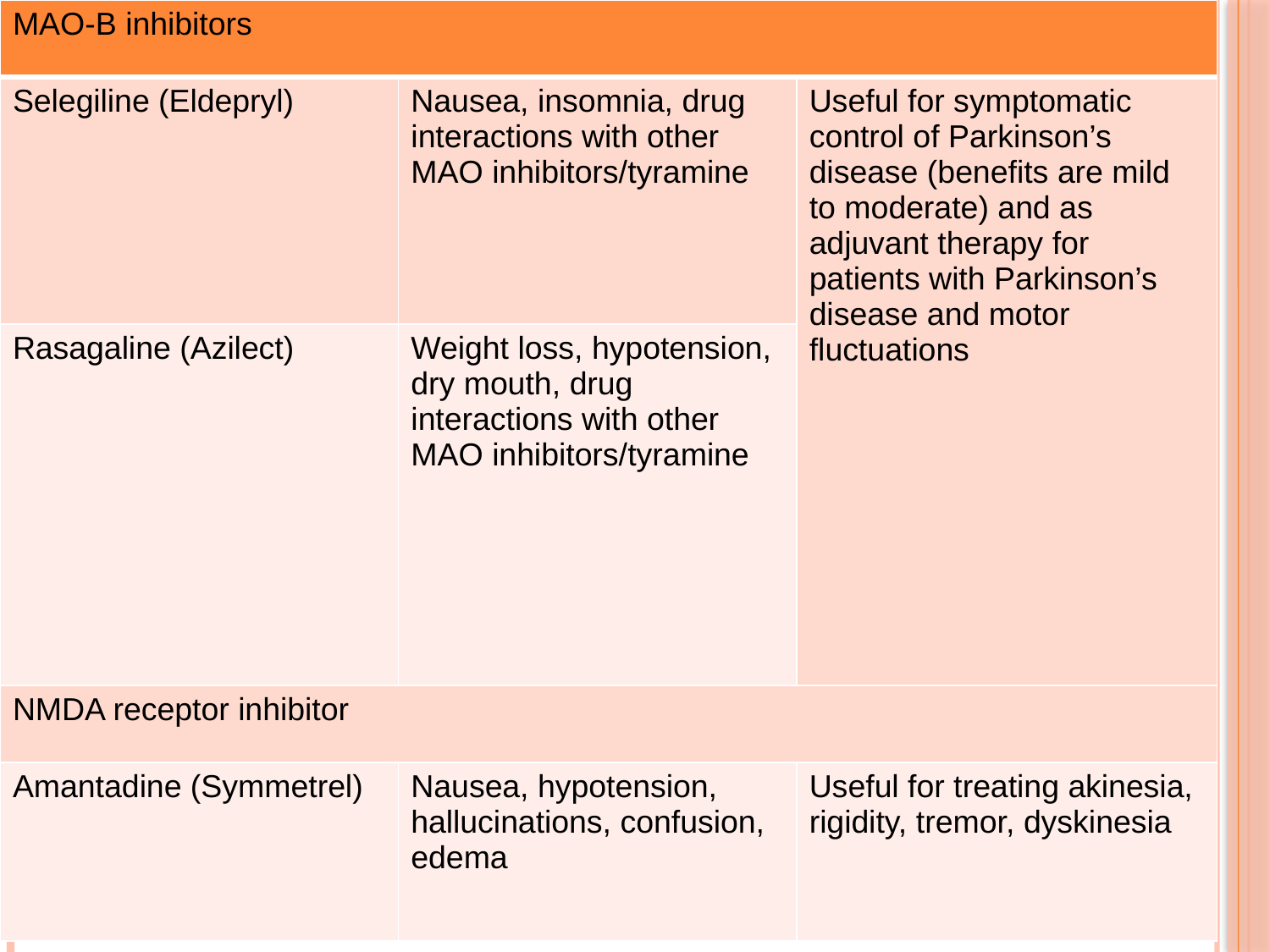

| MAO-B inhibitors |  |  |
| --- | --- | --- |
| Selegiline (Eldepryl) | Nausea, insomnia, drug interactions with other MAO inhibitors/tyramine | Useful for symptomatic control of Parkinson’s disease (benefits are mild to moderate) and as adjuvant therapy for patients with Parkinson’s disease and motor fluctuations |
| Rasagaline (Azilect) | Weight loss, hypotension, dry mouth, drug interactions with other MAO inhibitors/tyramine |  |
| NMDA receptor inhibitor |  |  |
| Amantadine (Symmetrel) | Nausea, hypotension, hallucinations, confusion, edema | Useful for treating akinesia, rigidity, tremor, dyskinesia |